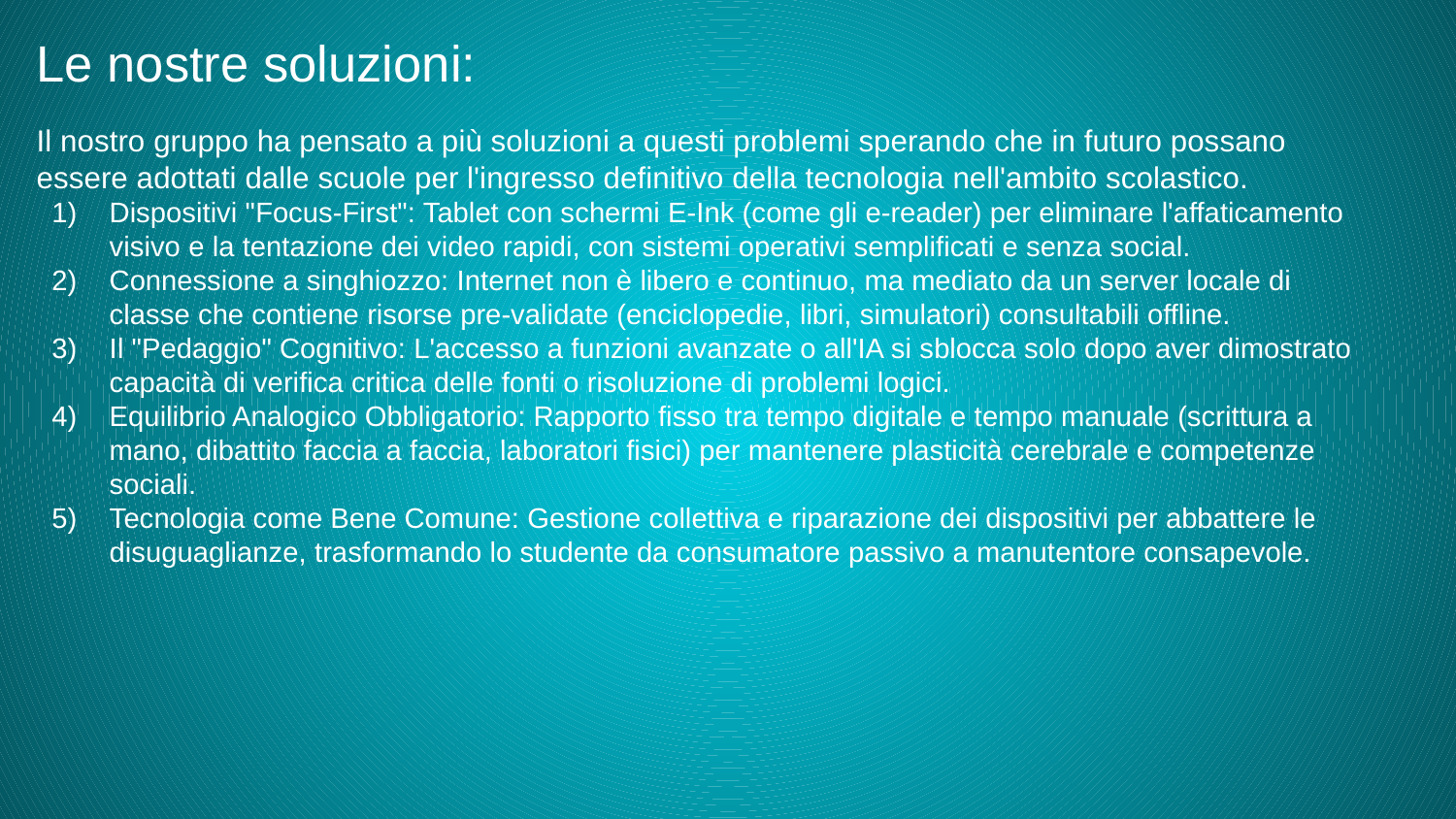

# Le nostre soluzioni:
Il nostro gruppo ha pensato a più soluzioni a questi problemi sperando che in futuro possano essere adottati dalle scuole per l'ingresso definitivo della tecnologia nell'ambito scolastico.
Dispositivi "Focus-First": Tablet con schermi E-Ink (come gli e-reader) per eliminare l'affaticamento visivo e la tentazione dei video rapidi, con sistemi operativi semplificati e senza social.
Connessione a singhiozzo: Internet non è libero e continuo, ma mediato da un server locale di classe che contiene risorse pre-validate (enciclopedie, libri, simulatori) consultabili offline.
Il "Pedaggio" Cognitivo: L'accesso a funzioni avanzate o all'IA si sblocca solo dopo aver dimostrato capacità di verifica critica delle fonti o risoluzione di problemi logici.
Equilibrio Analogico Obbligatorio: Rapporto fisso tra tempo digitale e tempo manuale (scrittura a mano, dibattito faccia a faccia, laboratori fisici) per mantenere plasticità cerebrale e competenze sociali.
Tecnologia come Bene Comune: Gestione collettiva e riparazione dei dispositivi per abbattere le disuguaglianze, trasformando lo studente da consumatore passivo a manutentore consapevole.